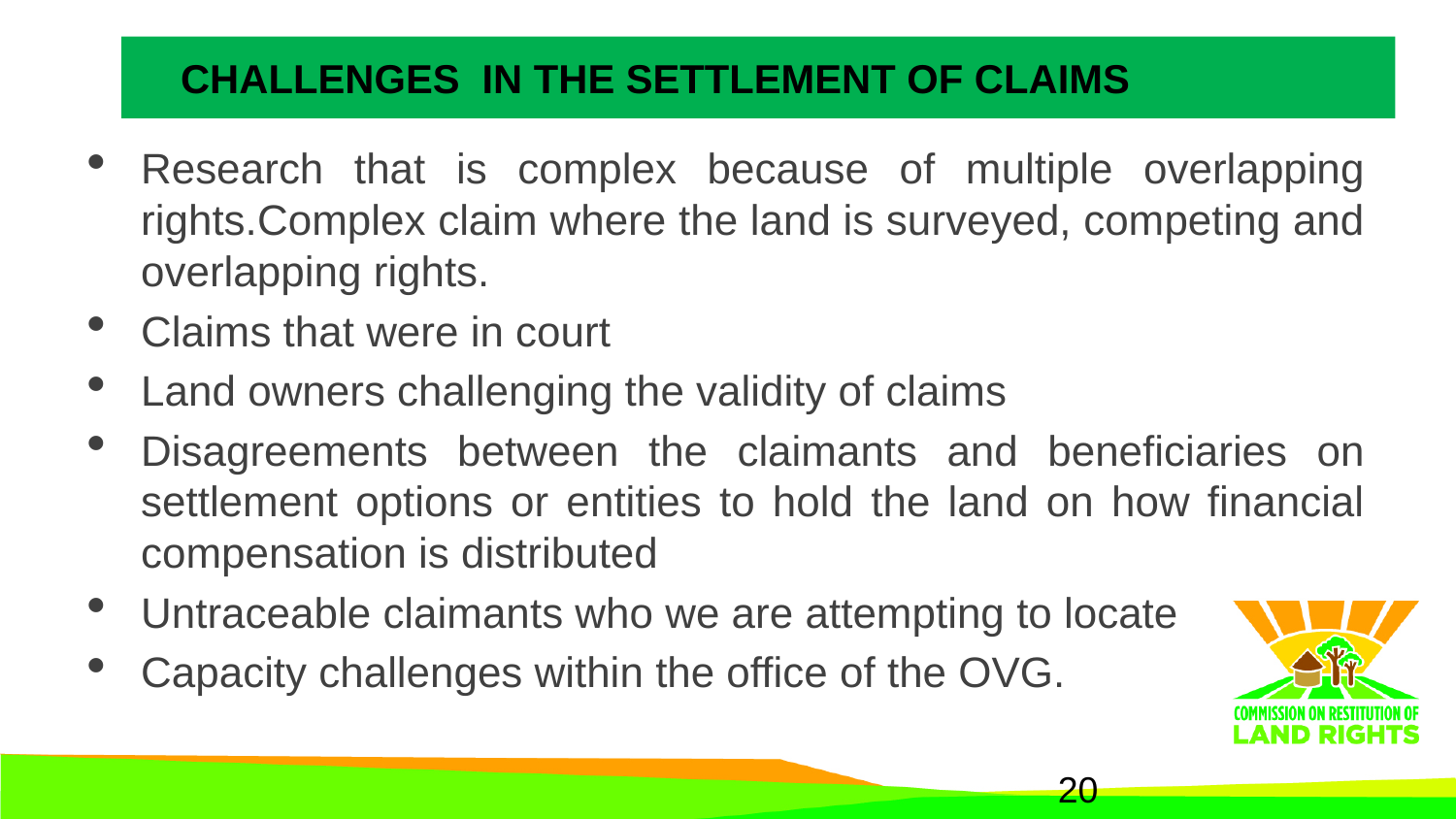

# CHALLENGES  IN THE SETTLEMENT OF CLAIMS
Research that is complex because of multiple overlapping rights.Complex claim where the land is surveyed, competing and overlapping rights.
Claims that were in court
Land owners challenging the validity of claims
Disagreements between the claimants and beneficiaries on settlement options or entities to hold the land on how financial compensation is distributed
Untraceable claimants who we are attempting to locate
Capacity challenges within the office of the OVG.

20